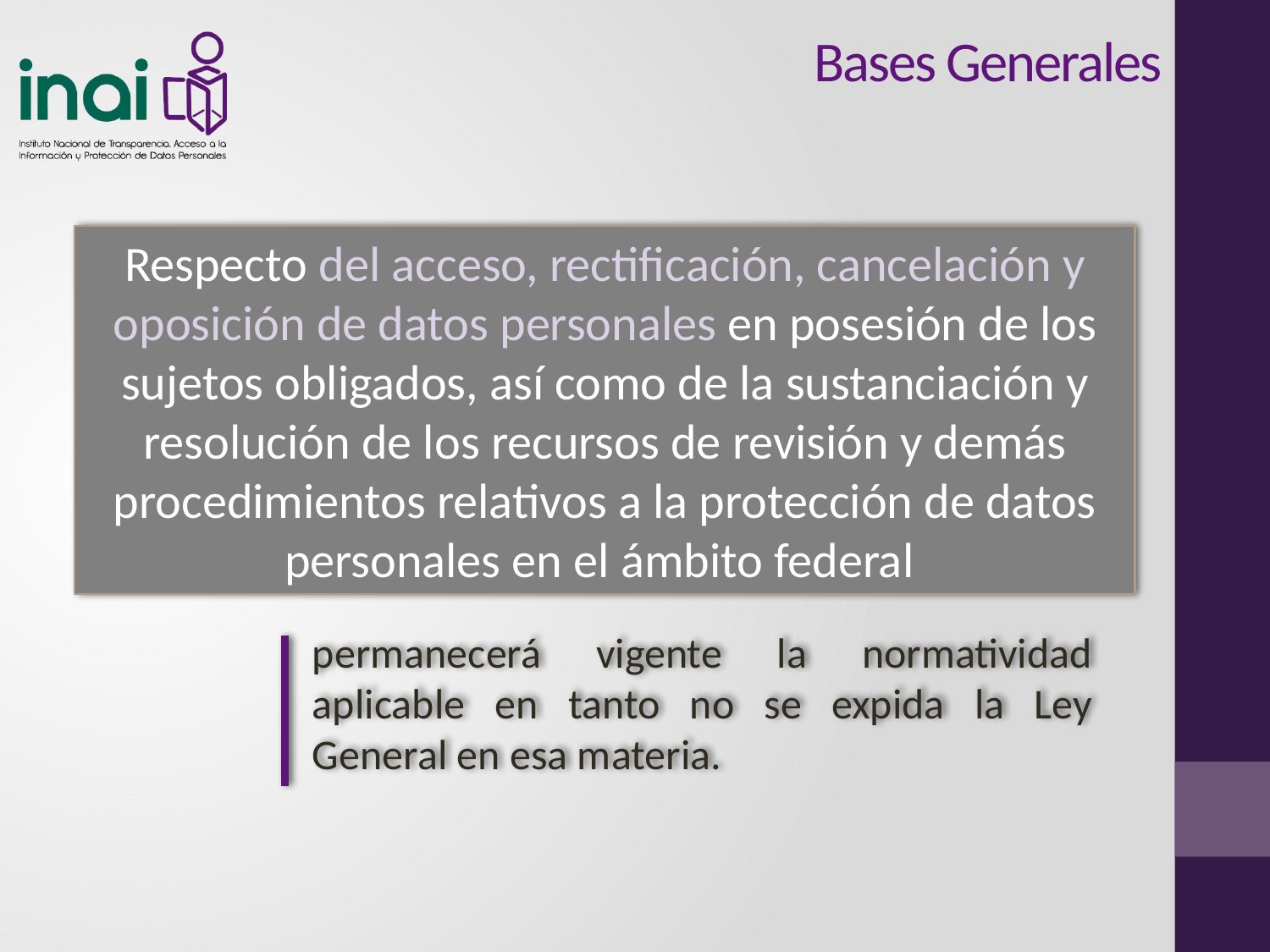

Bases Generales
Respecto del acceso, rectificación, cancelación y oposición de datos personales en posesión de los sujetos obligados, así como de la sustanciación y resolución de los recursos de revisión y demás procedimientos relativos a la protección de datos personales en el ámbito federal
permanecerá vigente la normatividad aplicable en tanto no se expida la Ley General en esa materia.